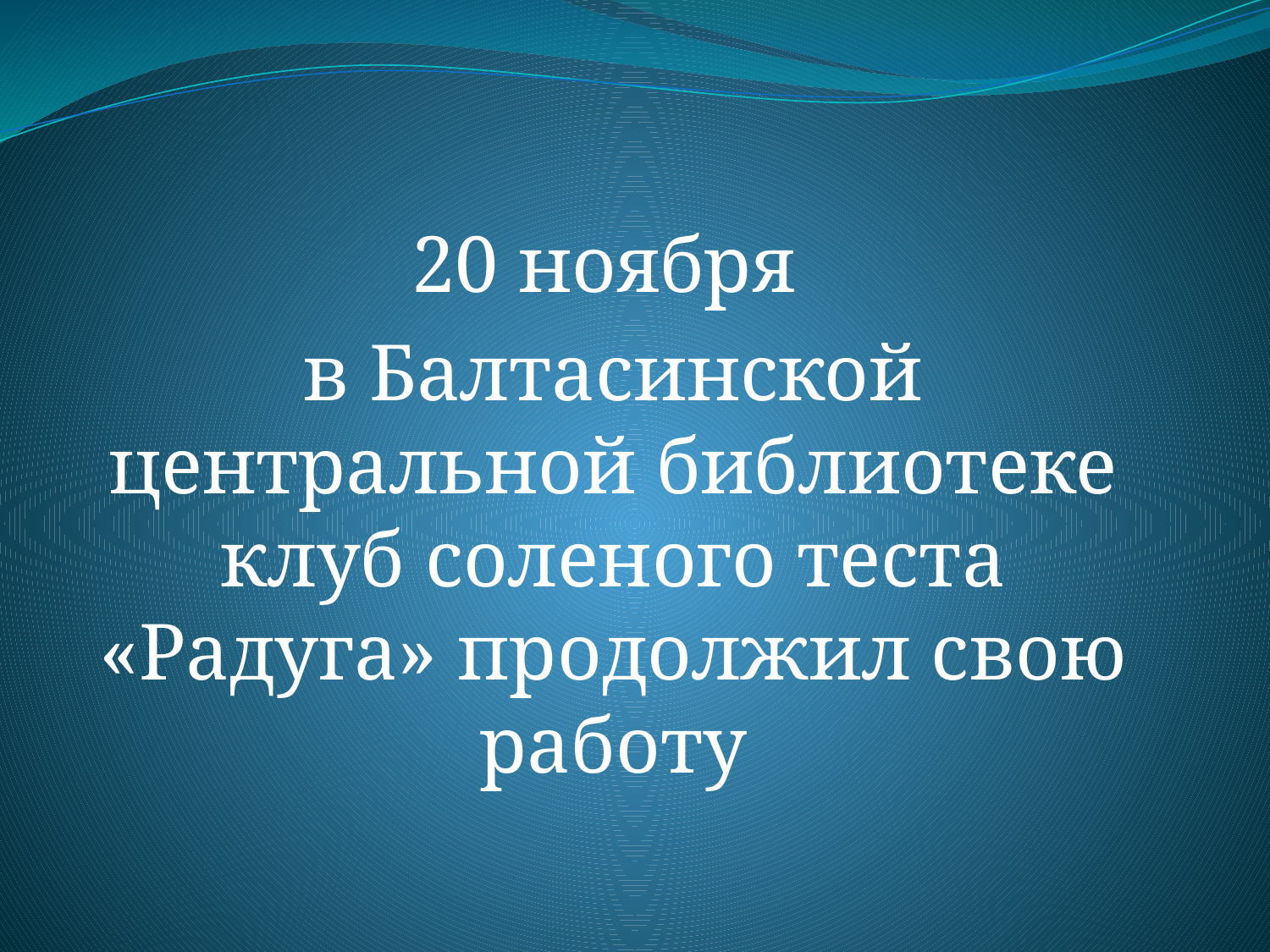

#
20 ноября
в Балтасинской центральной библиотеке клуб соленого теста «Радуга» продолжил свою работу